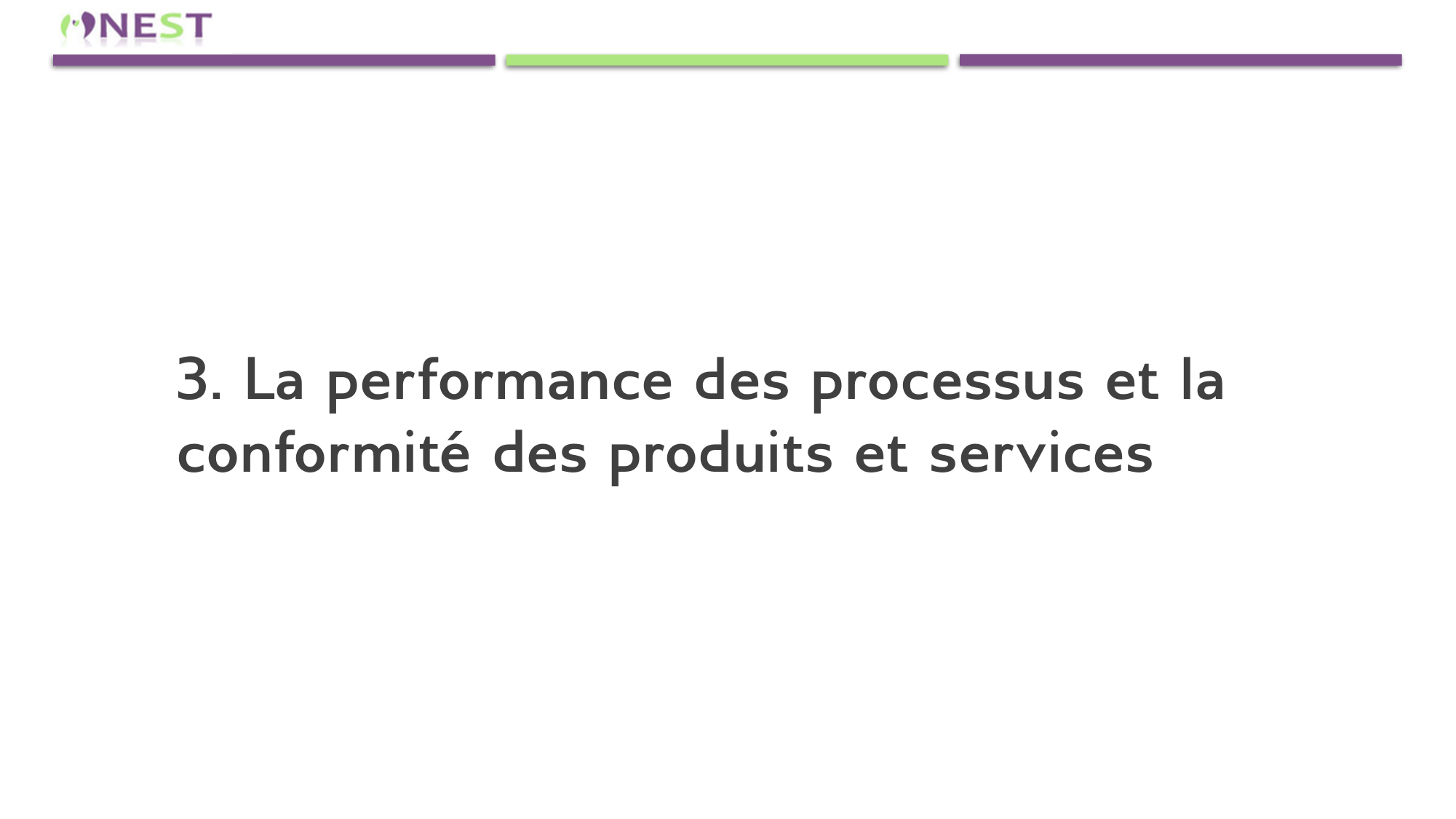

3. La performance des processus et la conformité des produits et services